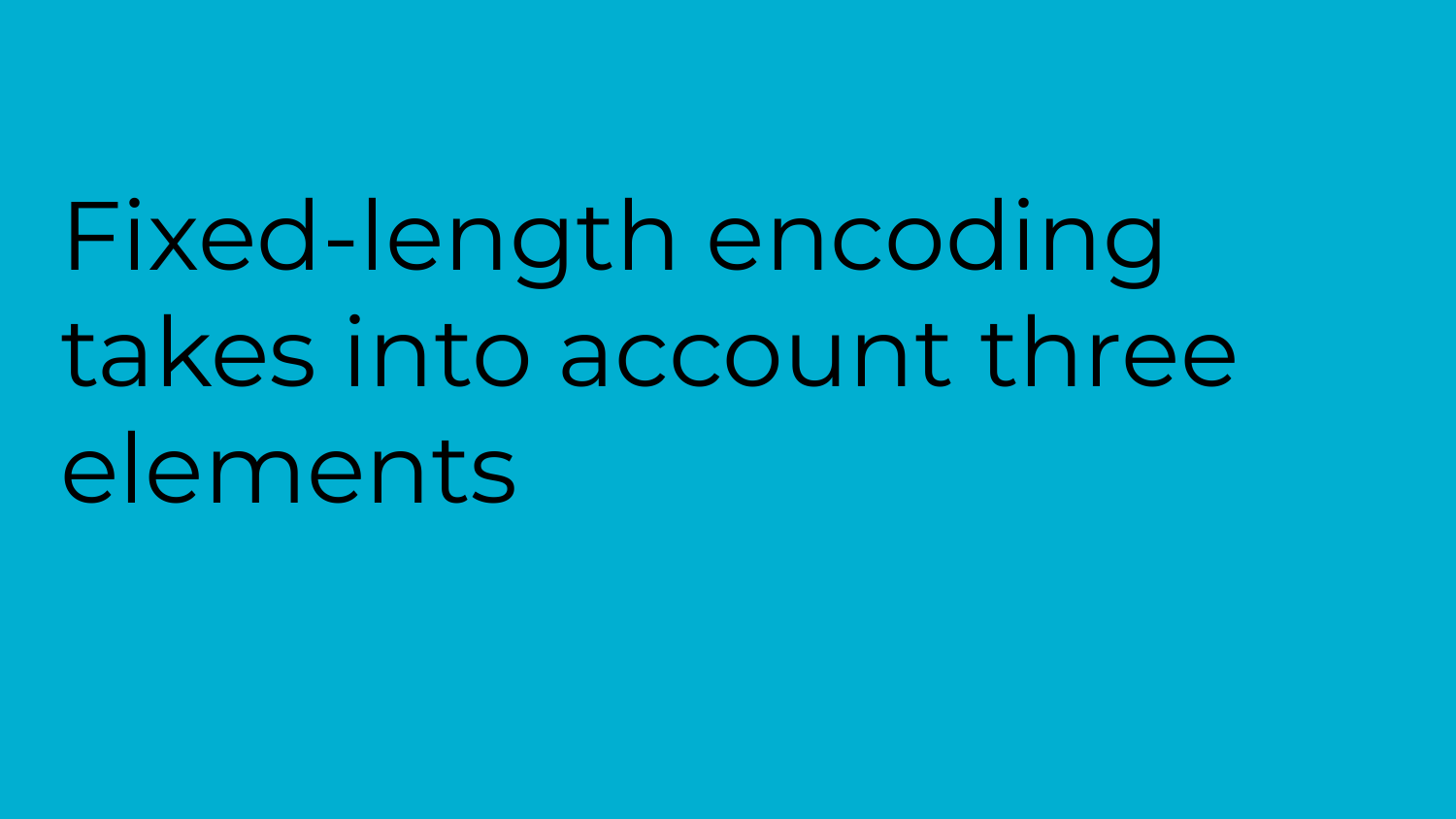

# Fixed-length encoding takes into account three elements